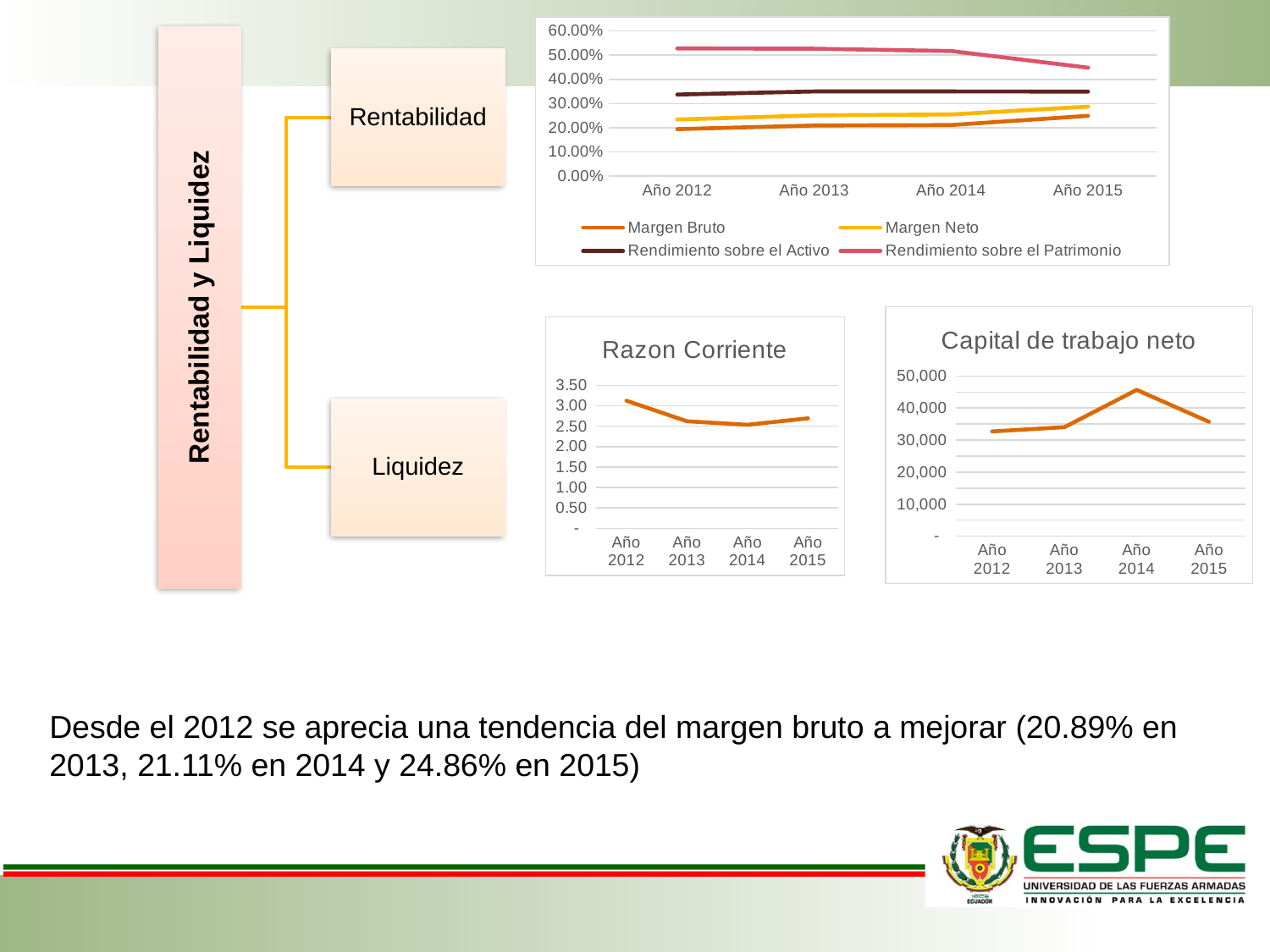

Rentabilidad y Liquidez
Rentabilidad
Liquidez

### Chart

| Category | Margen Bruto | Margen Neto | Rendimiento sobre el Activo | Rendimiento sobre el Patrimonio |
|---|---|---|---|---|
| Año 2012 | 0.19399999999999998 | 0.04002596393779296 | 0.10315161364040323 | 0.19102150674148743 |
| Año 2013 | 0.20899999999999996 | 0.04190376880679279 | 0.09901609118337246 | 0.1768144485417365 |
| Año 2014 | 0.21100000000000002 | 0.04375210620493908 | 0.0953015435401665 | 0.16719569042134474 |
| Año 2015 | 0.249 | 0.03796589881702767 | 0.062341354132094254 | 0.09895453036840358 |

### Chart:

| Category | Capital de trabajo neto |
|---|---|
| Año 2012 | 32720.0 |
| Año 2013 | 34035.0 |
| Año 2014 | 45697.0 |
| Año 2015 | 35718.0 |

### Chart:

| Category | Razon Corriente |
|---|---|
| Año 2012 | 3.125 |
| Año 2013 | 2.620689655172414 |
| Año 2014 | 2.5357142857142856 |
| Año 2015 | 2.692307692307692 |
Desde el 2012 se aprecia una tendencia del margen bruto a mejorar (20.89% en 2013, 21.11% en 2014 y 24.86% en 2015)